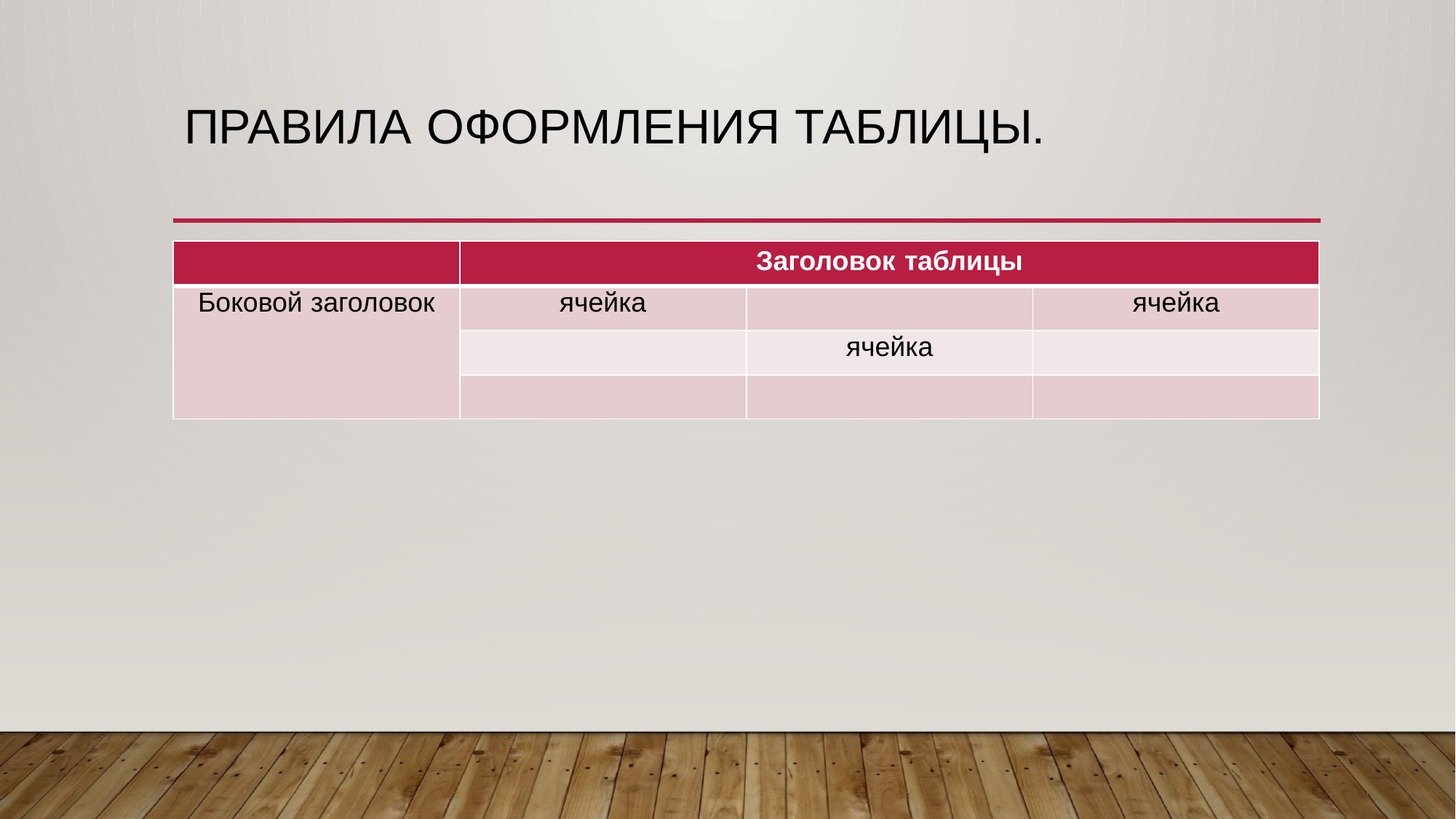

# Правила оформления таблицы.
|  | Заголовок таблицы |  |  |
| --- | --- | --- | --- |
| Боковой заголовок | ячейка |  | ячейка |
|  |  | ячейка |  |
|  |  |  |  |